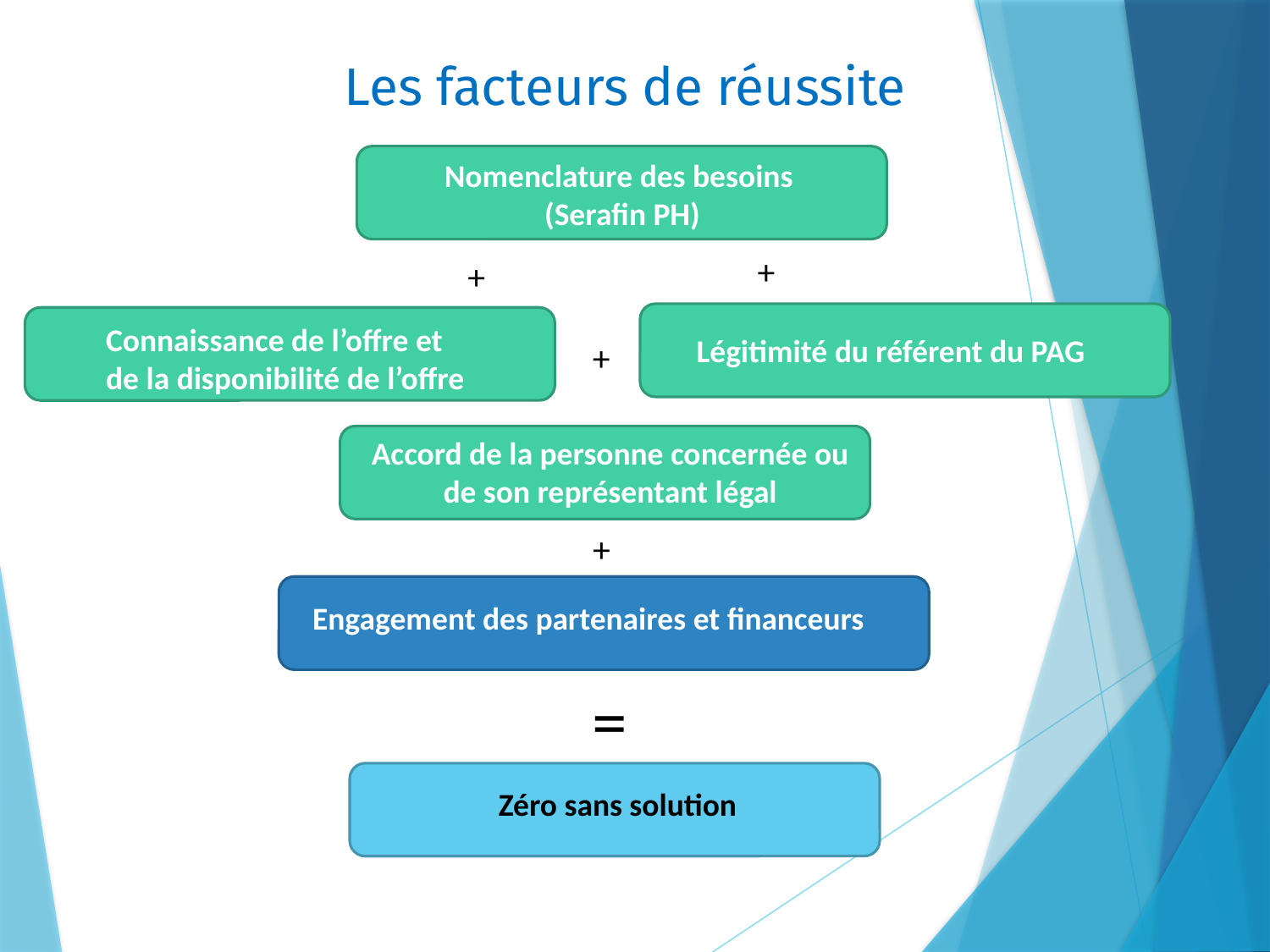

# Les facteurs de réussite

Nomenclature des besoins
(Serafin PH)
+
+

Connaissance de l’offre et de la disponibilité de l’offre
Légitimité du référent du PAG
+

Accord de la personne concernée ou de son représentant légal
+

Engagement des partenaires et financeurs
=

Zéro sans solution